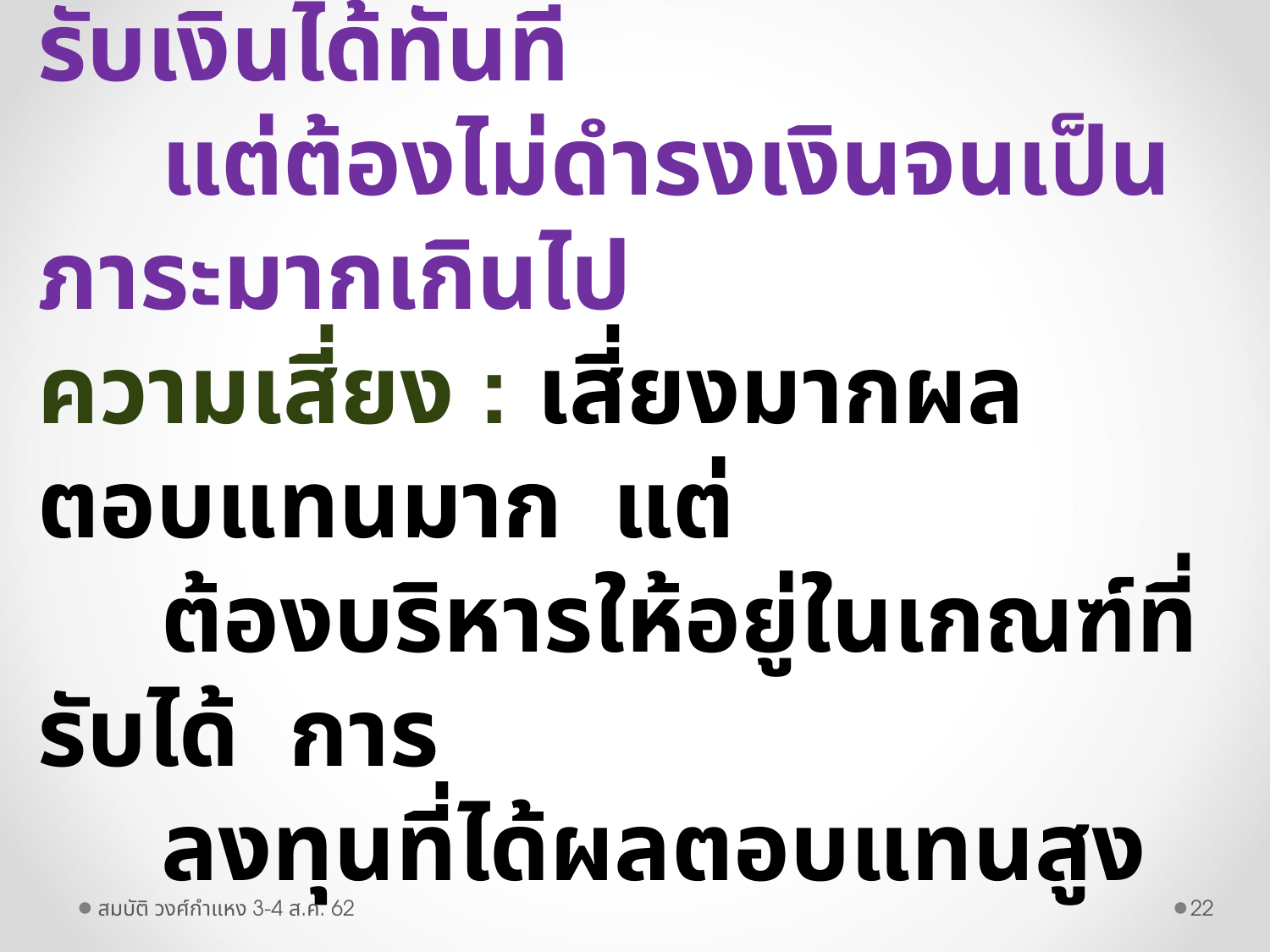

# สถาบันการเงินคำนึงถึง กำไร  : เป้าหมาย สภาพคล่อง  : สมาชิกถอนและรับเงินได้ทันที แต่ต้องไม่ดำรงเงินจนเป็นภาระมากเกินไป ความเสี่ยง : เสี่ยงมากผลตอบแทนมาก  แต่ ต้องบริหารให้อยู่ในเกณฑ์ที่รับได้  การ ลงทุนที่ได้ผลตอบแทนสูง
สมบัติ วงศ์กำแหง 3-4 ส.ค. 62
22